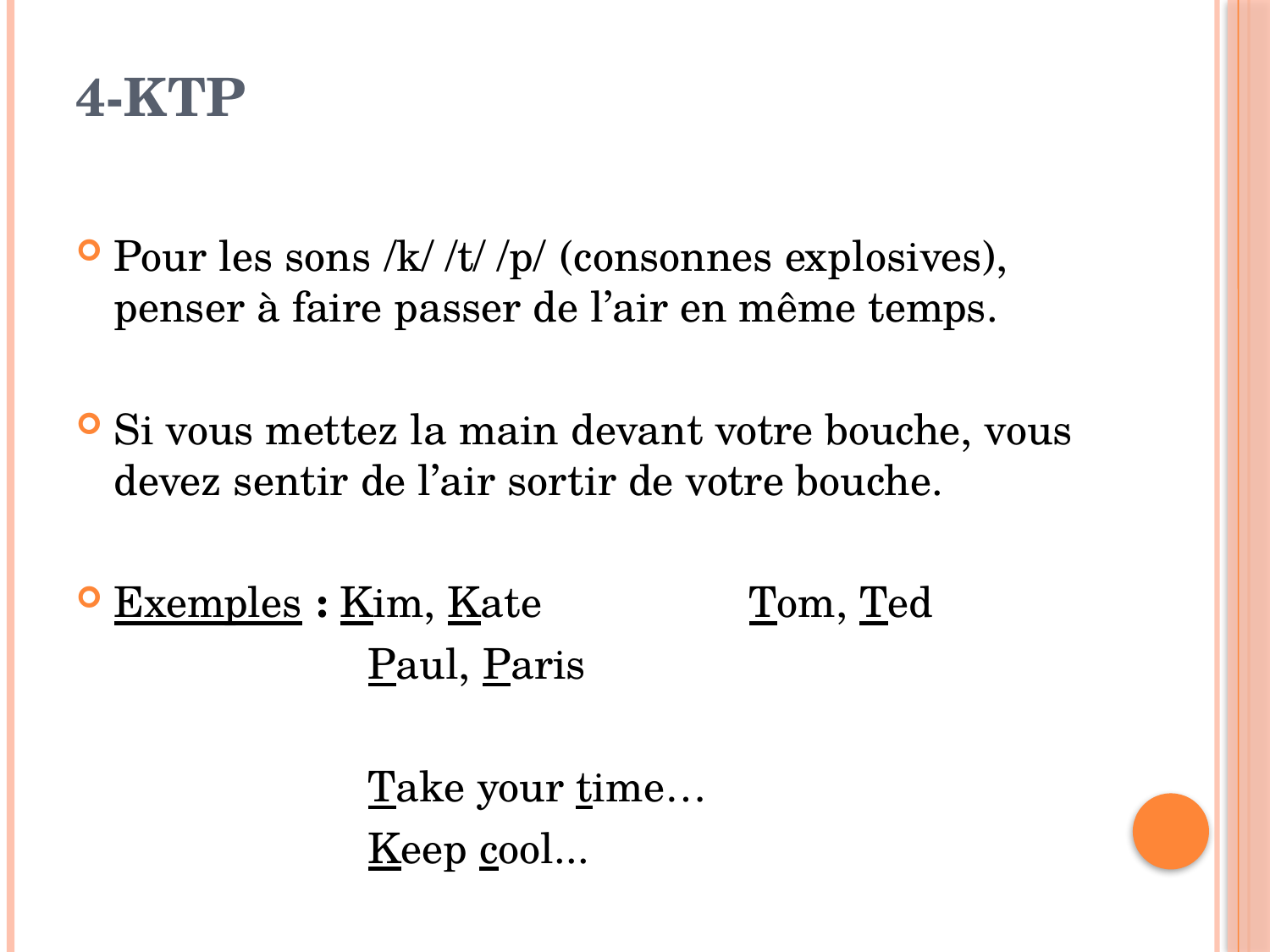

# 4-KTP
Pour les sons /k/ /t/ /p/ (consonnes explosives), penser à faire passer de l’air en même temps.

Si vous mettez la main devant votre bouche, vous devez sentir de l’air sortir de votre bouche.

Exemples : Kim, Kate		Tom, Ted
			Paul, Paris

			Take your time…
			Keep cool...